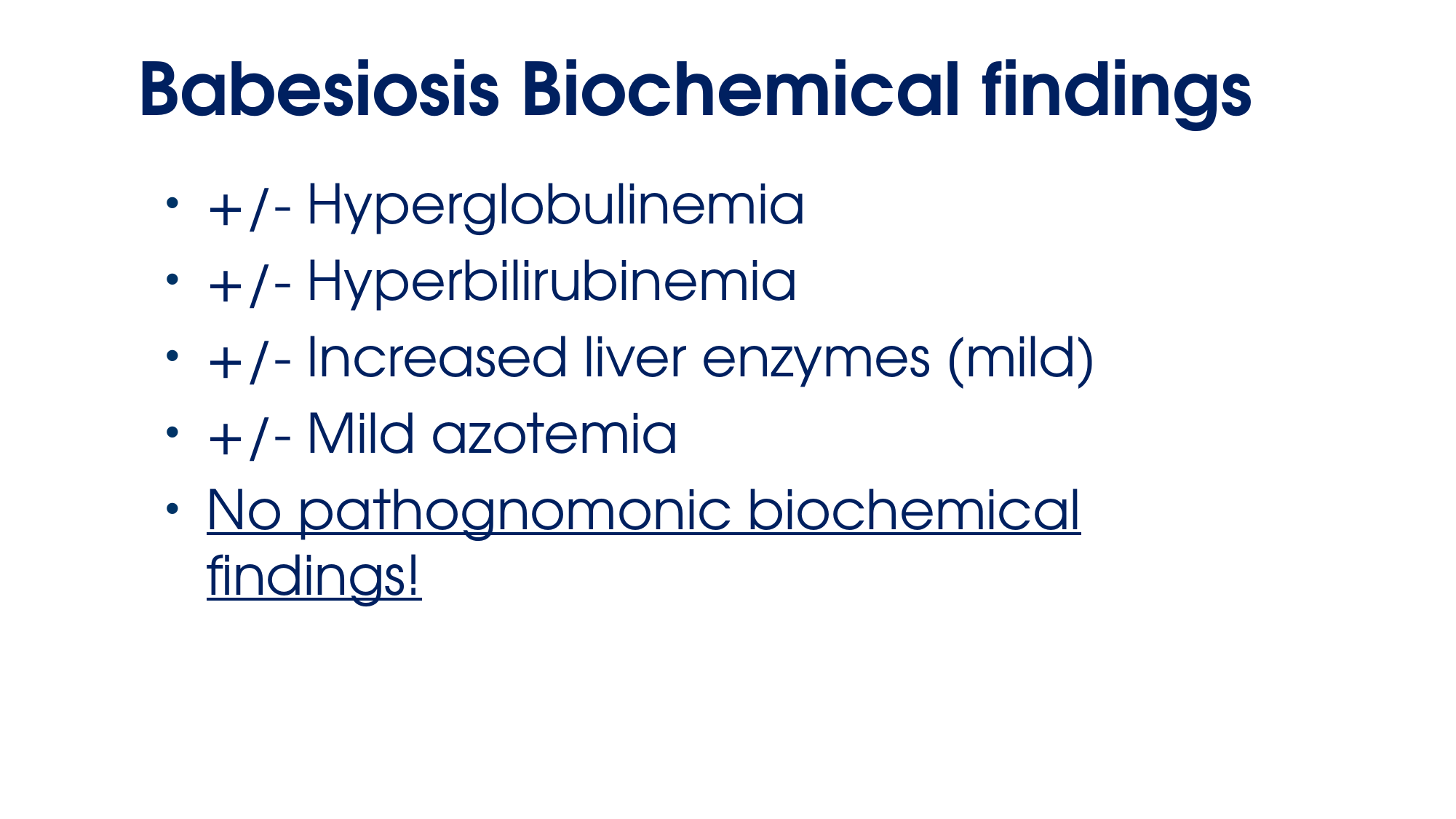

# Babesiosis Biochemical findings
+/- Hyperglobulinemia
+/- Hyperbilirubinemia
+/- Increased liver enzymes (mild)
+/- Mild azotemia
No pathognomonic biochemical findings!